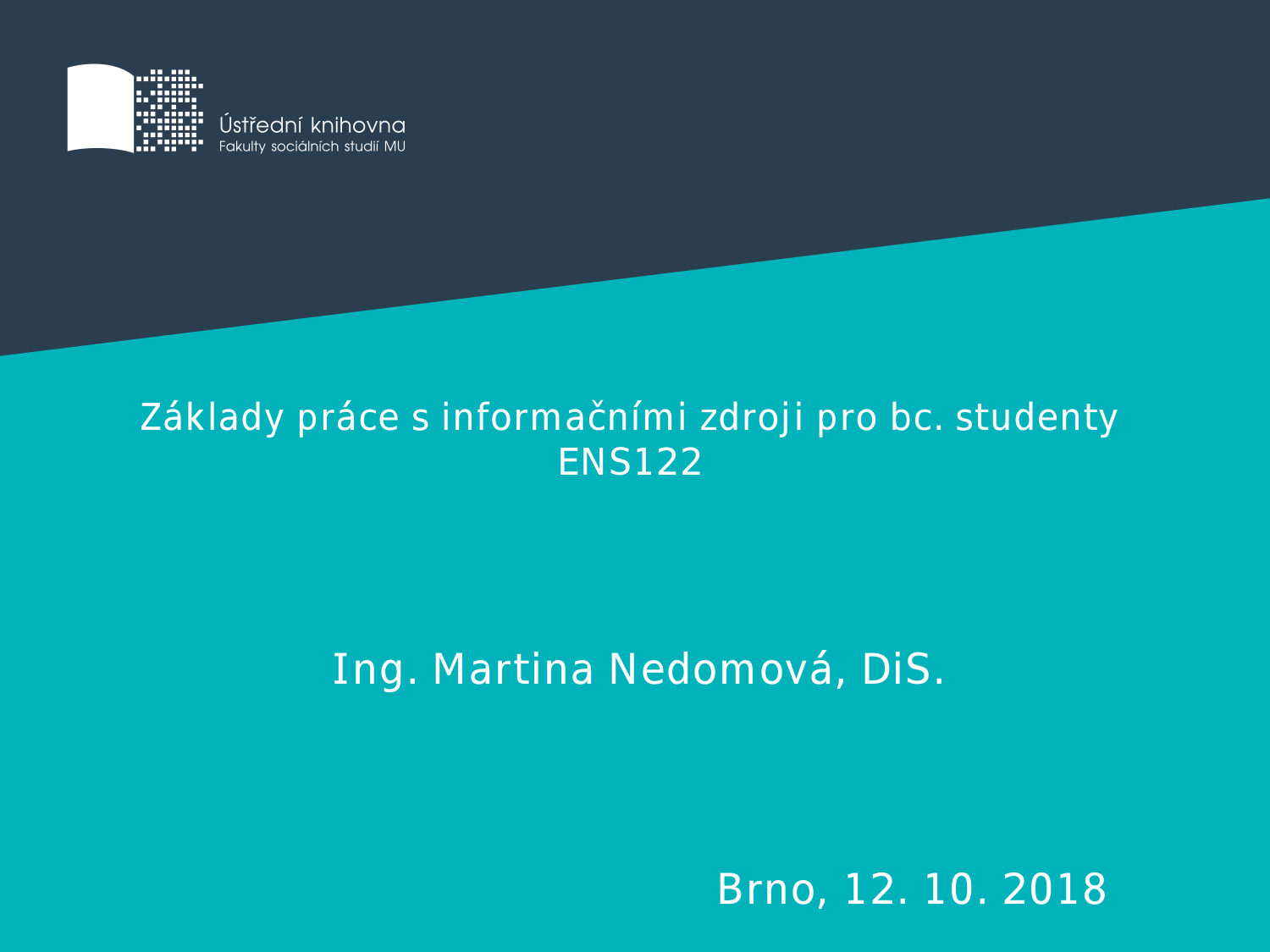

# Základy práce s informačními zdroji pro bc. studenty ENS122
Ing. Martina Nedomová, DiS.

Brno, 12. 10. 2018